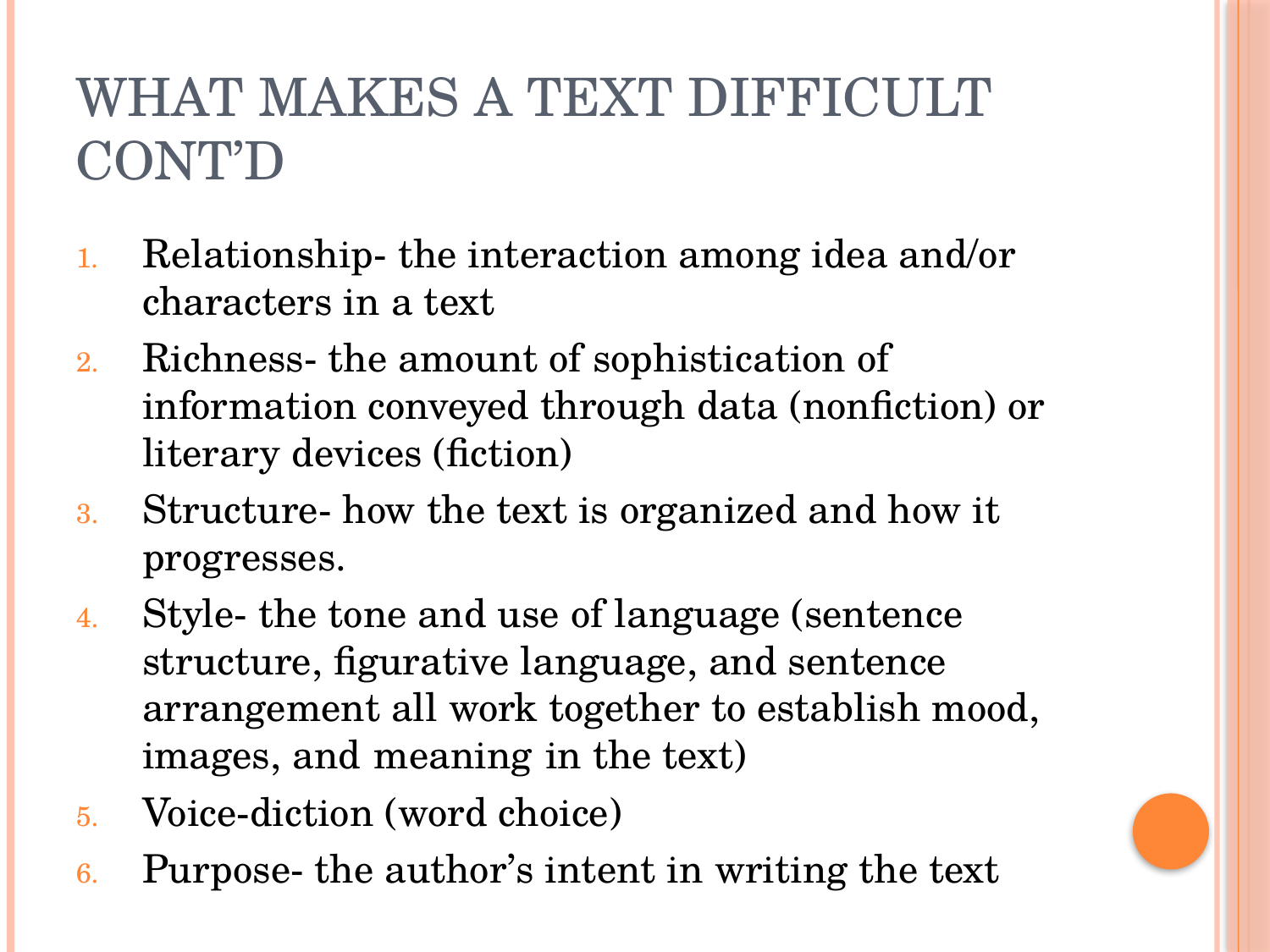

# What makes a text difficult cont’d
Relationship- the interaction among idea and/or characters in a text
Richness- the amount of sophistication of information conveyed through data (nonfiction) or literary devices (fiction)
Structure- how the text is organized and how it progresses.
Style- the tone and use of language (sentence structure, figurative language, and sentence arrangement all work together to establish mood, images, and meaning in the text)
Voice-diction (word choice)
Purpose- the author’s intent in writing the text